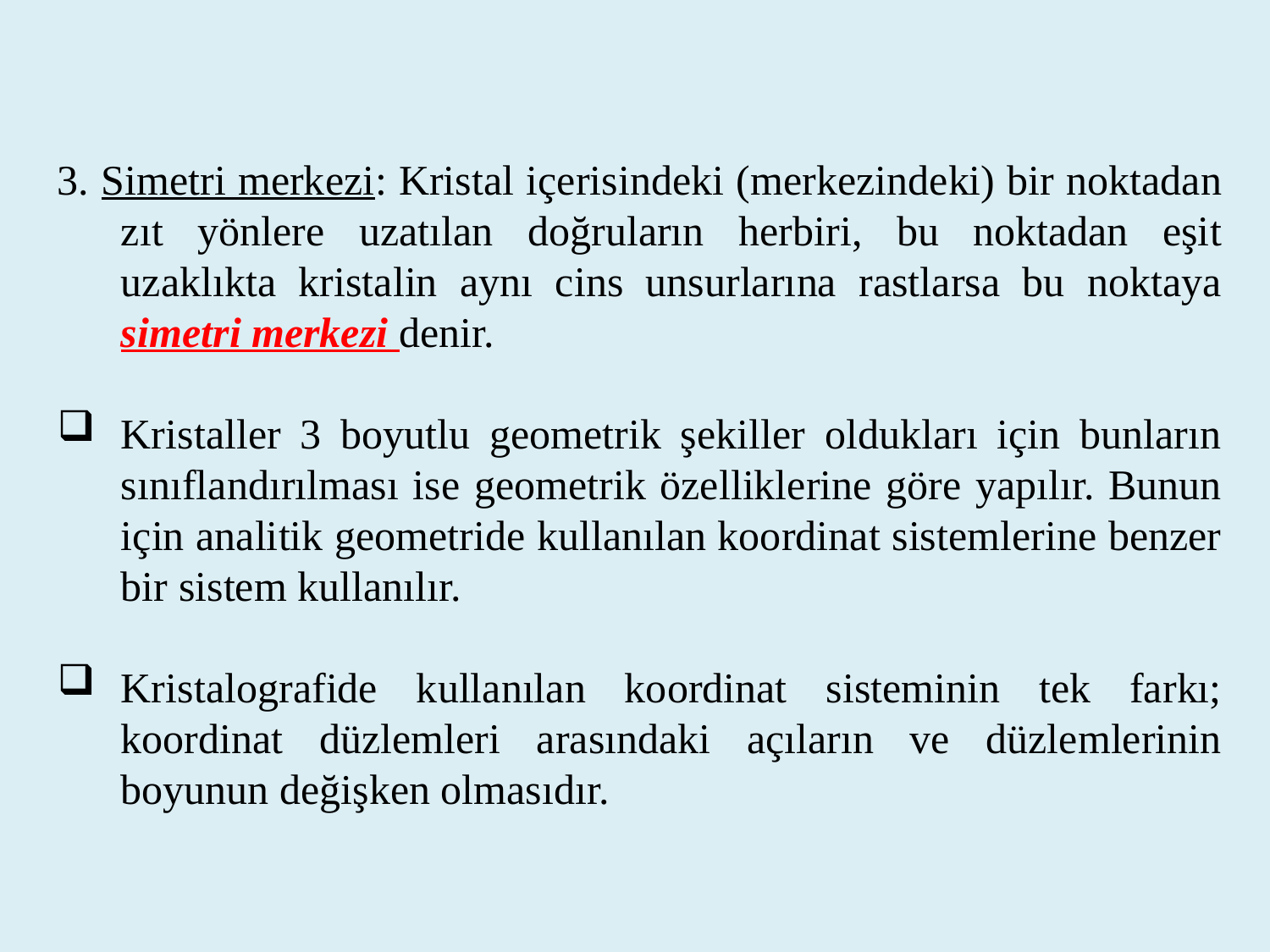

3. Simetri merkezi: Kristal içerisindeki (merkezindeki) bir noktadan zıt yönlere uzatılan doğruların herbiri, bu noktadan eşit uzaklıkta kristalin aynı cins unsurlarına rastlarsa bu noktaya simetri merkezi denir.

Kristaller 3 boyutlu geometrik şekiller oldukları için bunların sınıflandırılması ise geometrik özelliklerine göre yapılır. Bunun için analitik geometride kullanılan koordinat sistemlerine benzer bir sistem kullanılır.

Kristalografide kullanılan koordinat sisteminin tek farkı; koordinat düzlemleri arasındaki açıların ve düzlemlerinin boyunun değişken olmasıdır.